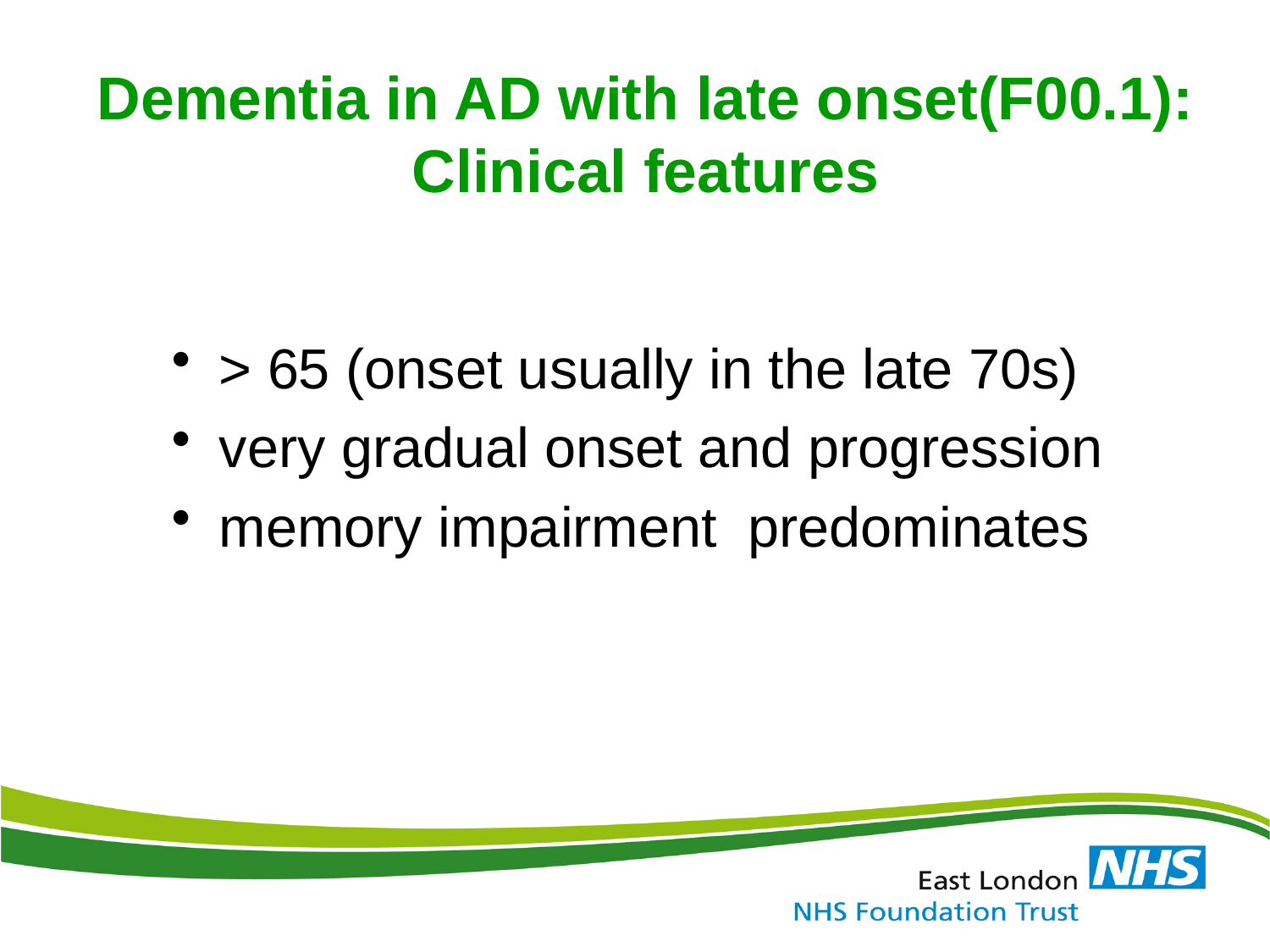

# Dementia in AD with late onset(F00.1): Clinical features
> 65 (onset usually in the late 70s)
very gradual onset and progression
memory impairment  predominates